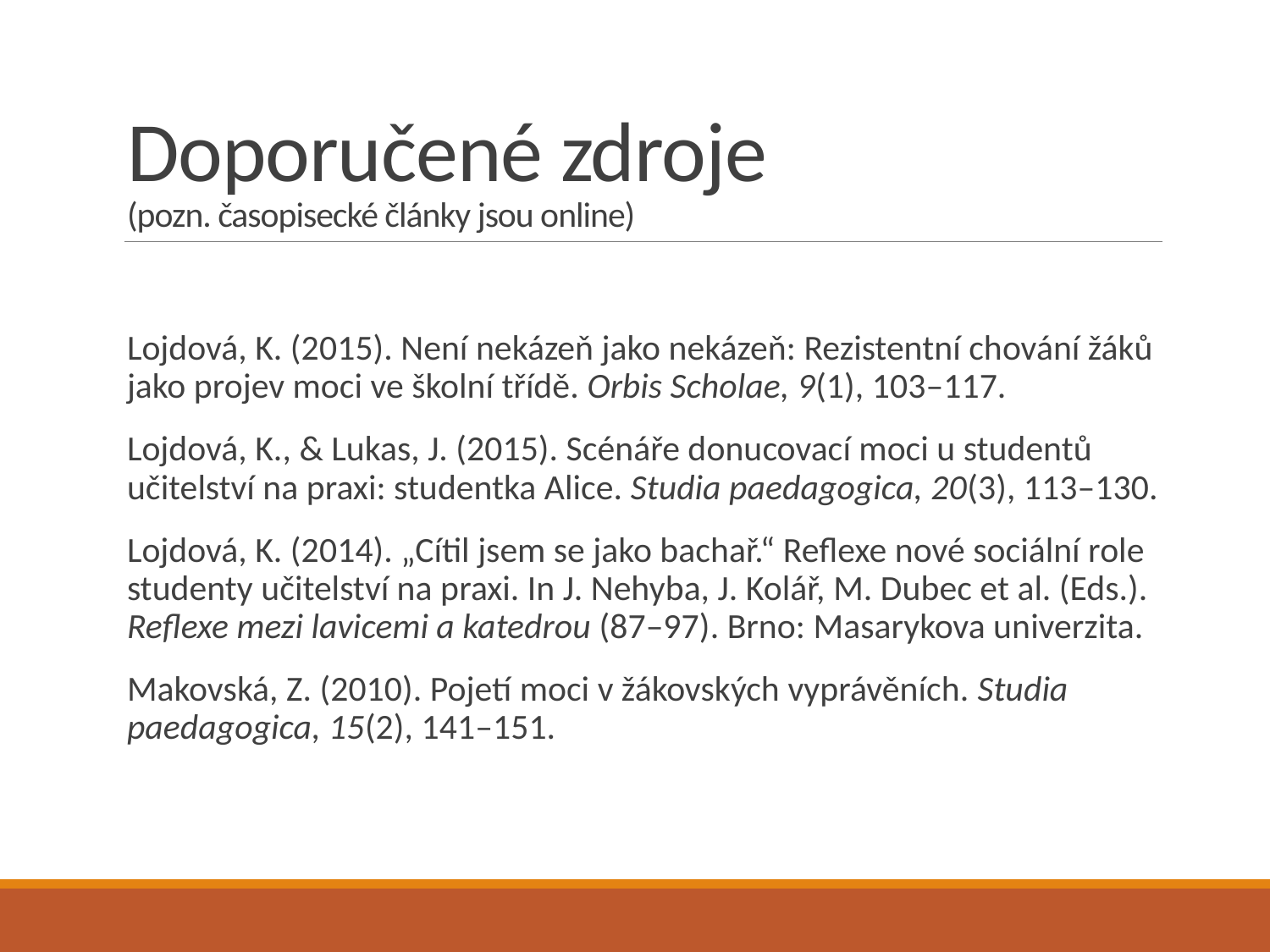

# Doporučené zdroje (pozn. časopisecké články jsou online)

Lojdová, K. (2015). Není nekázeň jako nekázeň: Rezistentní chování žáků jako projev moci ve školní třídě. Orbis Scholae, 9(1), 103–117.
Lojdová, K., & Lukas, J. (2015). Scénáře donucovací moci u studentů učitelství na praxi: studentka Alice. Studia paedagogica, 20(3), 113–130.
Lojdová, K. (2014). „Cítil jsem se jako bachař.“ Reflexe nové sociální role studenty učitelství na praxi. In J. Nehyba, J. Kolář, M. Dubec et al. (Eds.). Reflexe mezi lavicemi a katedrou (87–97). Brno: Masarykova univerzita.
Makovská, Z. (2010). Pojetí moci v žákovských vyprávěních. Studia paedagogica, 15(2), 141–151.